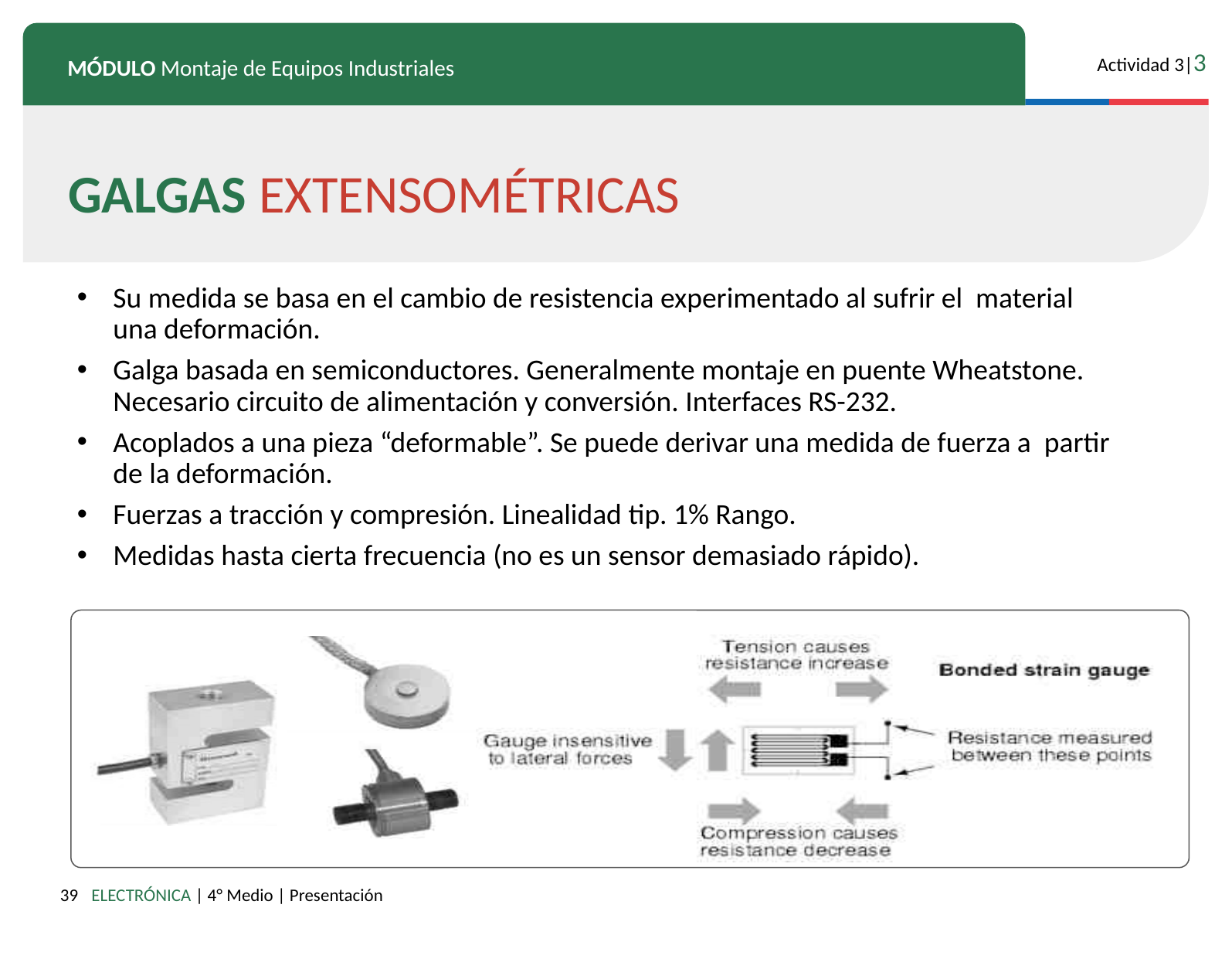

GALGAS EXTENSOMÉTRICAS
Su medida se basa en el cambio de resistencia experimentado al sufrir el  material una deformación.
Galga basada en semiconductores. Generalmente montaje en puente Wheatstone. Necesario circuito de alimentación y conversión. Interfaces RS-232.
Acoplados a una pieza “deformable”. Se puede derivar una medida de fuerza a  partir de la deformación.
Fuerzas a tracción y compresión. Linealidad tip. 1% Rango.
Medidas hasta cierta frecuencia (no es un sensor demasiado rápido).